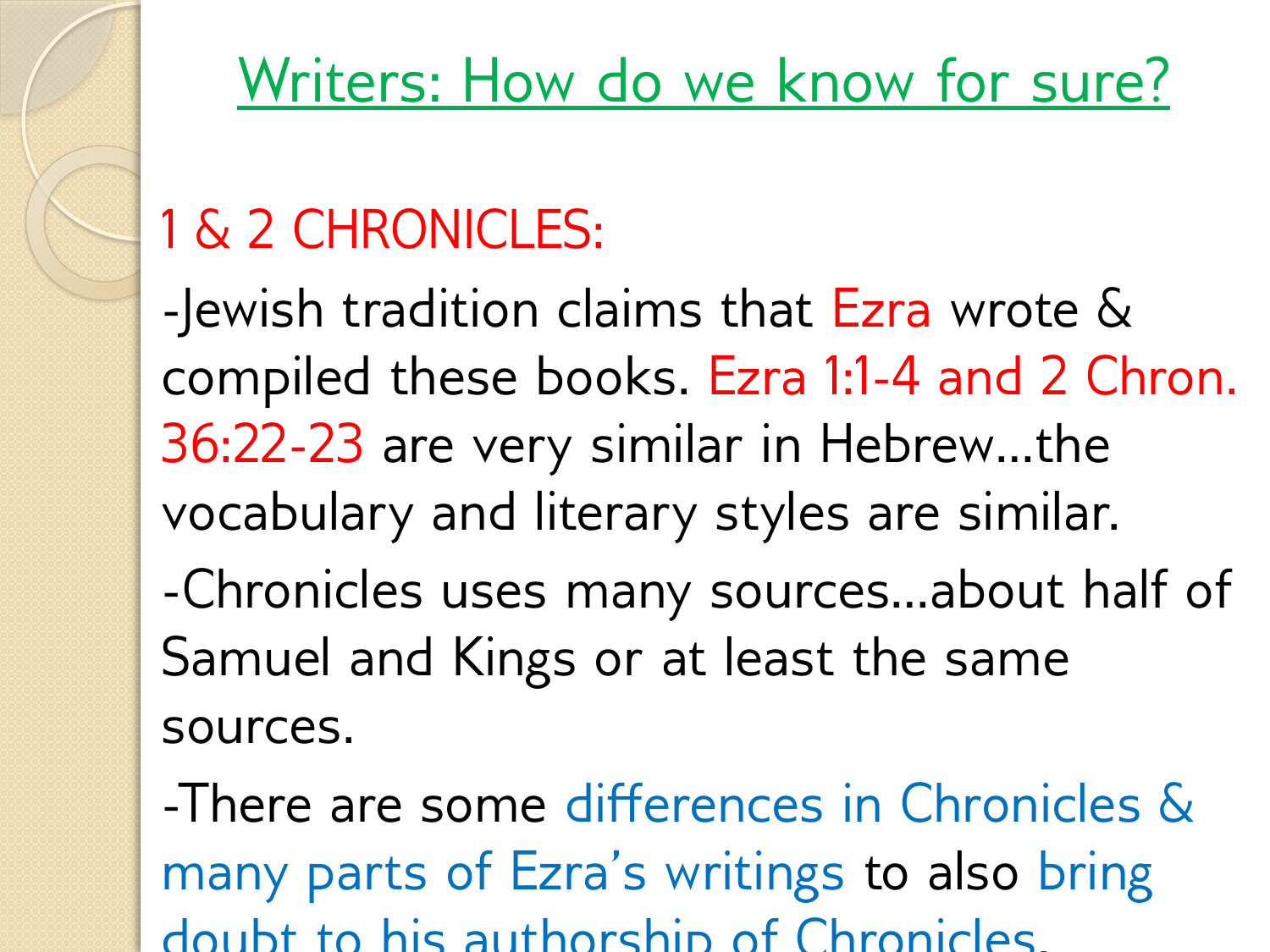

# Writers: How do we know for sure?

1 & 2 CHRONICLES:
-Jewish tradition claims that Ezra wrote & compiled these books. Ezra 1:1-4 and 2 Chron. 36:22-23 are very similar in Hebrew…the vocabulary and literary styles are similar.
-Chronicles uses many sources…about half of Samuel and Kings or at least the same sources.
-There are some differences in Chronicles & many parts of Ezra’s writings to also bring doubt to his authorship of Chronicles.